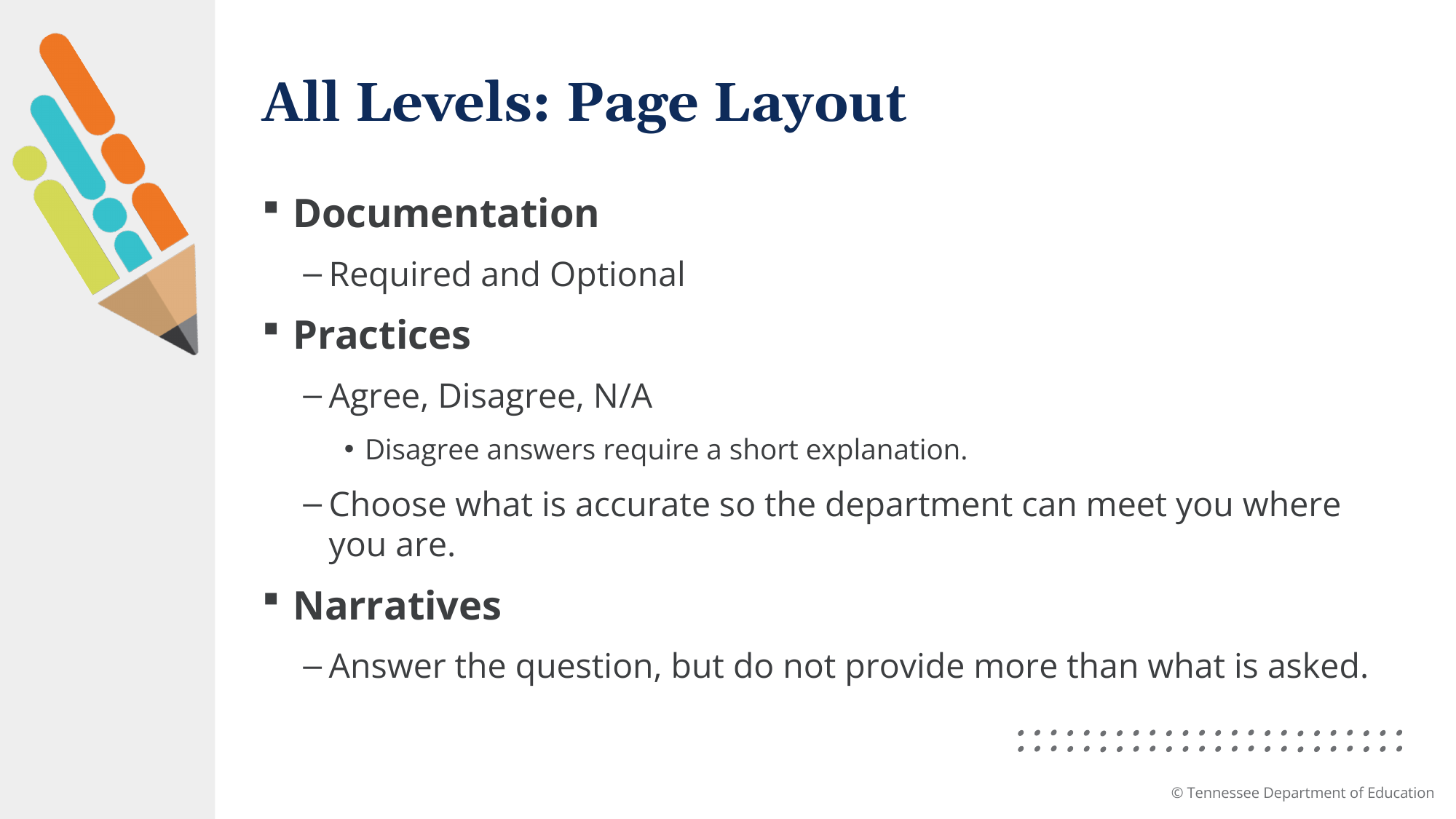

# All Levels: Page Layout
Documentation
Required and Optional
Practices
Agree, Disagree, N/A
Disagree answers require a short explanation.
Choose what is accurate so the department can meet you where you are.
Narratives
Answer the question, but do not provide more than what is asked.